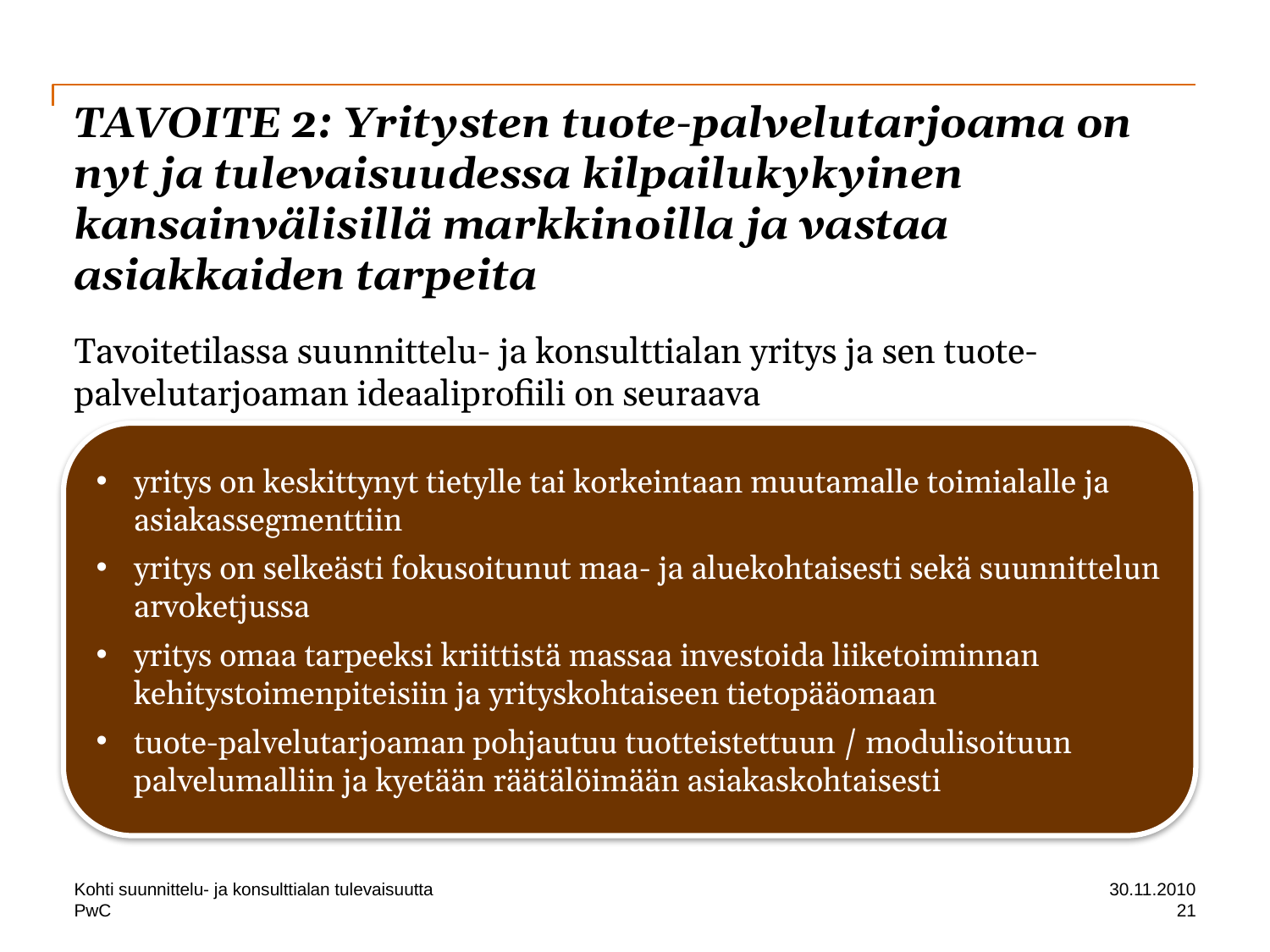

# TAVOITE 2: Yritysten tuote-palvelutarjoama on nyt ja tulevaisuudessa kilpailukykyinen kansainvälisillä markkinoilla ja vastaa asiakkaiden tarpeita
Tavoitetilassa suunnittelu- ja konsulttialan yritys ja sen tuote-palvelutarjoaman ideaaliprofiili on seuraava
yritys on keskittynyt tietylle tai korkeintaan muutamalle toimialalle ja asiakassegmenttiin
yritys on selkeästi fokusoitunut maa- ja aluekohtaisesti sekä suunnittelun arvoketjussa
yritys omaa tarpeeksi kriittistä massaa investoida liiketoiminnan kehitystoimenpiteisiin ja yrityskohtaiseen tietopääomaan
tuote-palvelutarjoaman pohjautuu tuotteistettuun / modulisoituun palvelumalliin ja kyetään räätälöimään asiakaskohtaisesti
Kohti suunnittelu- ja konsulttialan tulevaisuutta
30.11.2010
21